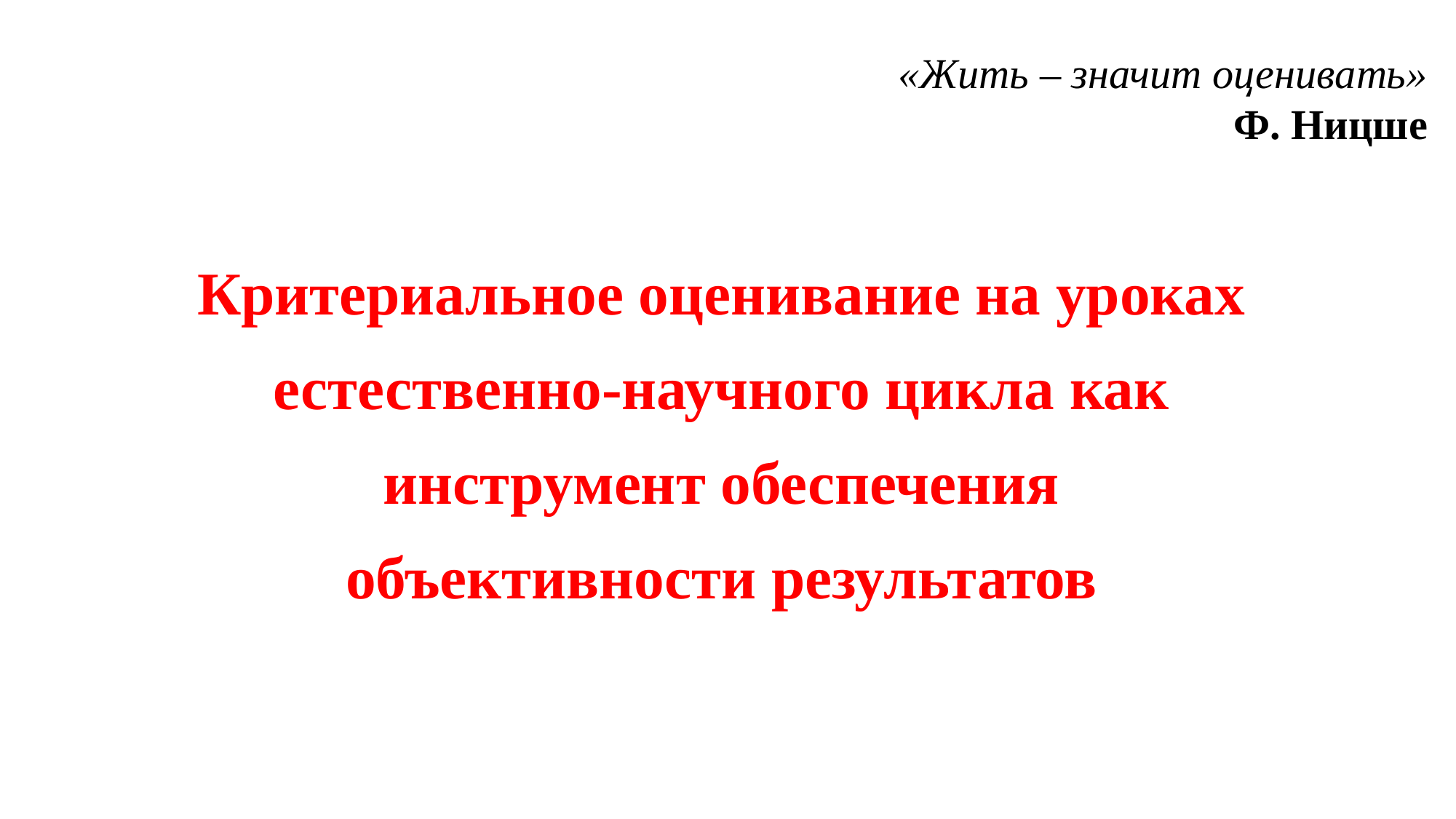

«Жить – значит оценивать»
Ф. Ницше
# Критериальное оценивание на уроках естественно-научного цикла как инструмент обеспечения объективности результатов